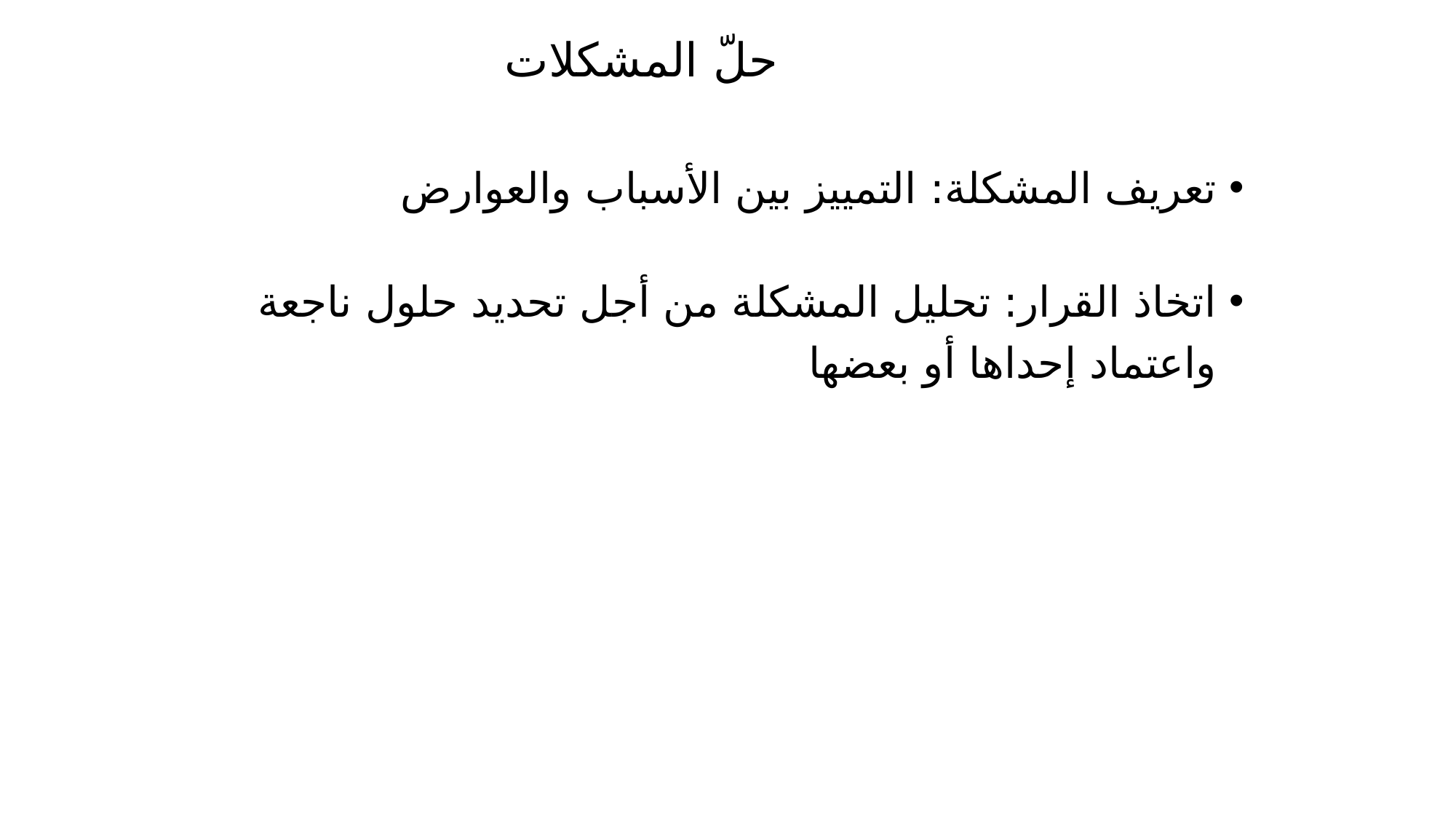

# حلّ المشكلات
تعريف المشكلة: التمييز بين الأسباب والعوارض

اتخاذ القرار: تحليل المشكلة من أجل تحديد حلول ناجعة واعتماد إحداها أو بعضها

94